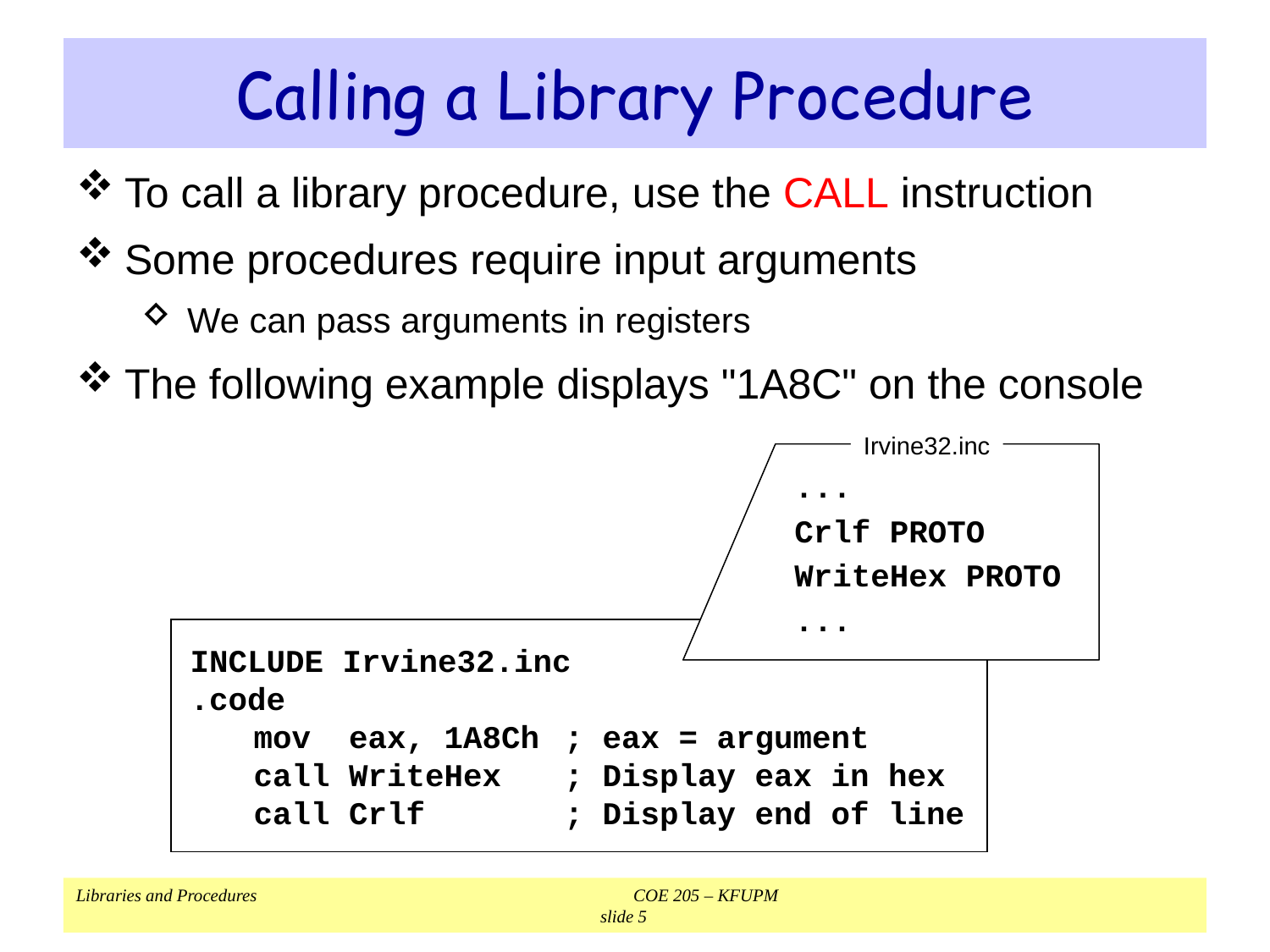

# Calling a Library Procedure
To call a library procedure, use the CALL instruction
Some procedures require input arguments
We can pass arguments in registers
The following example displays "1A8C" on the console

Irvine32.inc

...
Crlf PROTO
WriteHex PROTO
...
INCLUDE Irvine32.inc
.code
	mov  eax, 1A8Ch	; eax = argument
	call WriteHex	; Display eax in hex
	call Crlf	; Display end of line